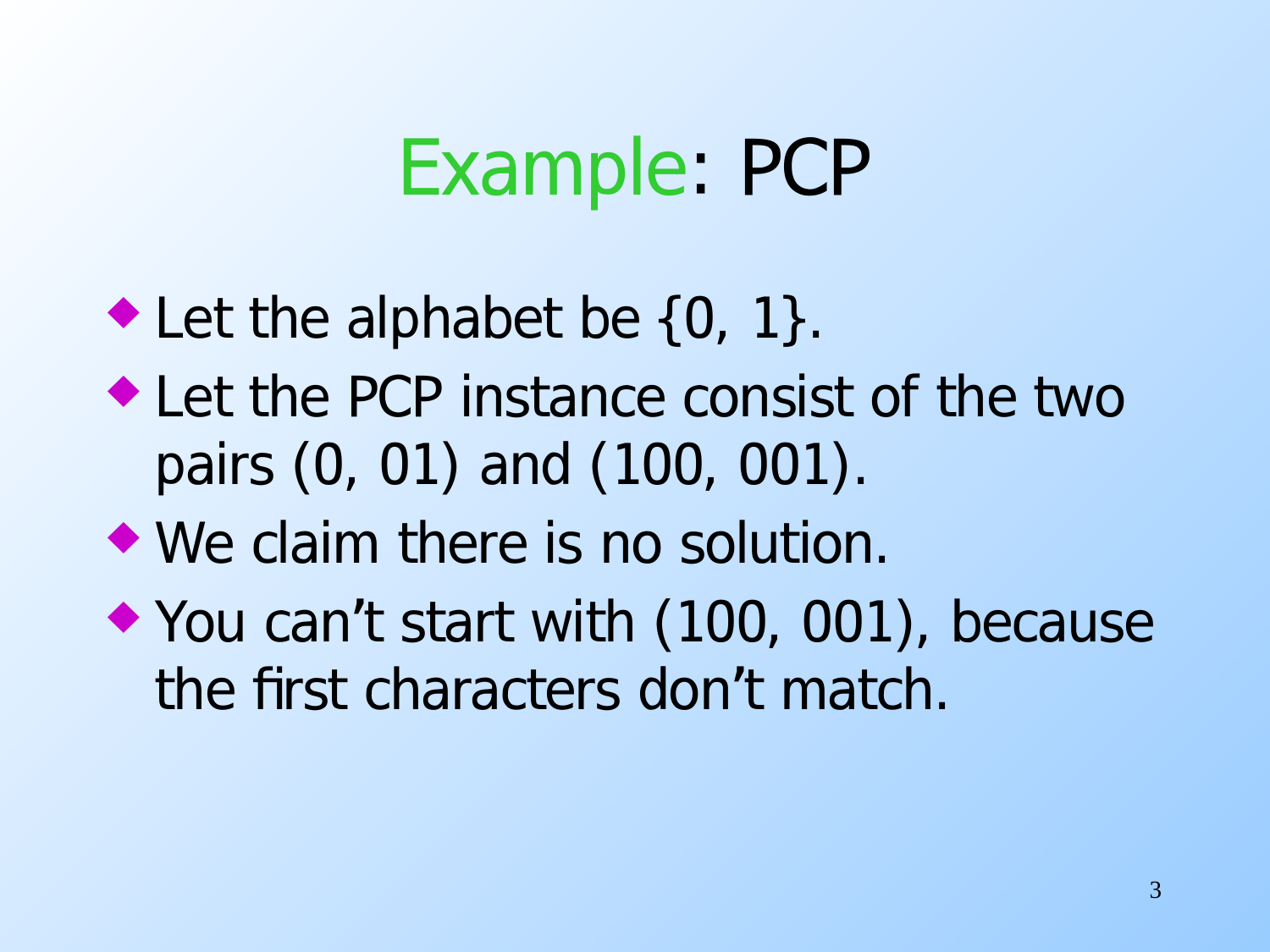

# Example: PCP
Let the alphabet be {0, 1}.
Let the PCP instance consist of the two pairs (0, 01) and (100, 001).
We claim there is no solution.
You can’t start with (100, 001), because the first characters don’t match.
3